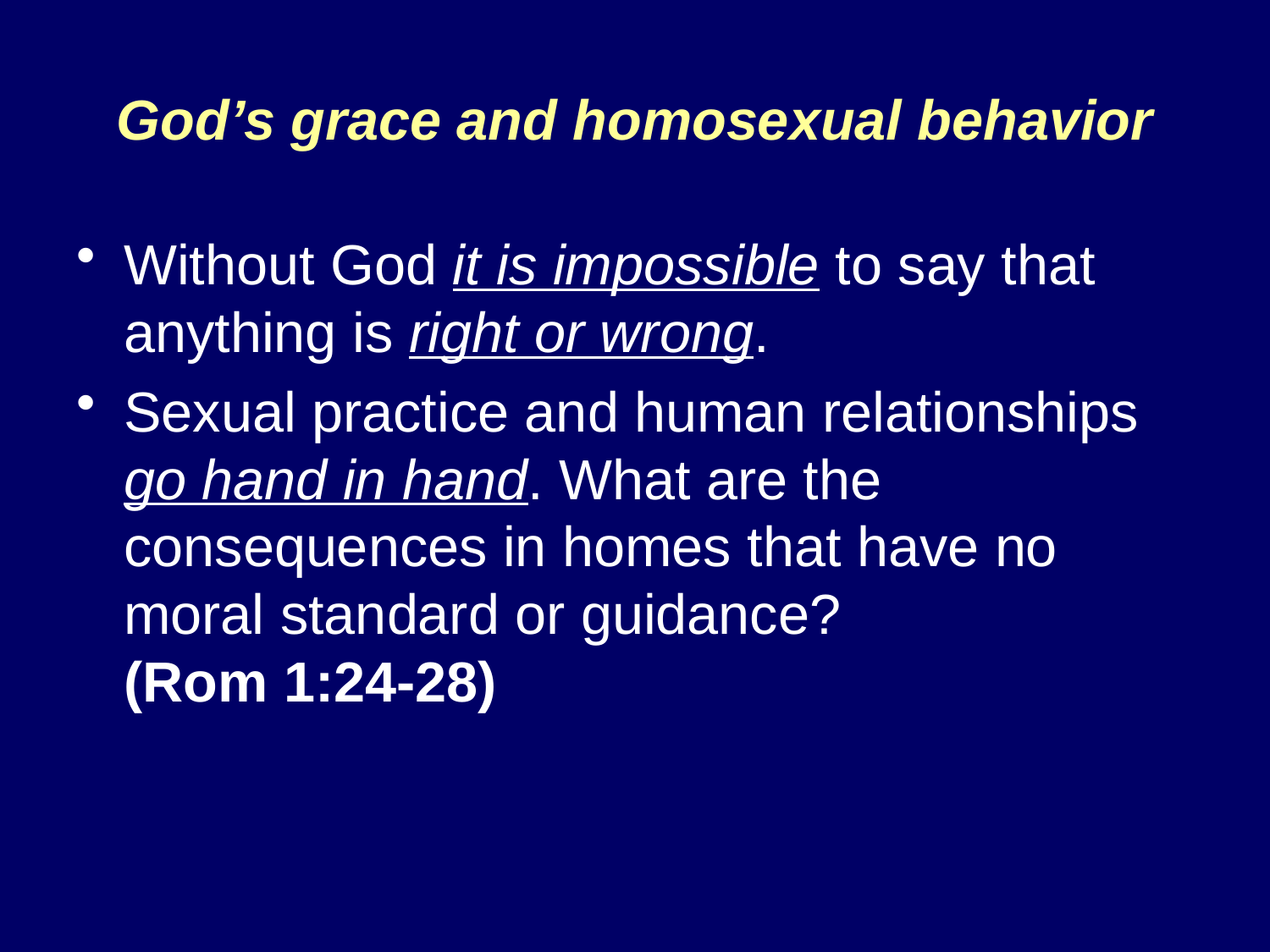

God’s grace and homosexual behavior
Without God it is impossible to say that anything is right or wrong.
Sexual practice and human relationships go hand in hand. What are the consequences in homes that have no moral standard or guidance?               (Rom 1:24-28)